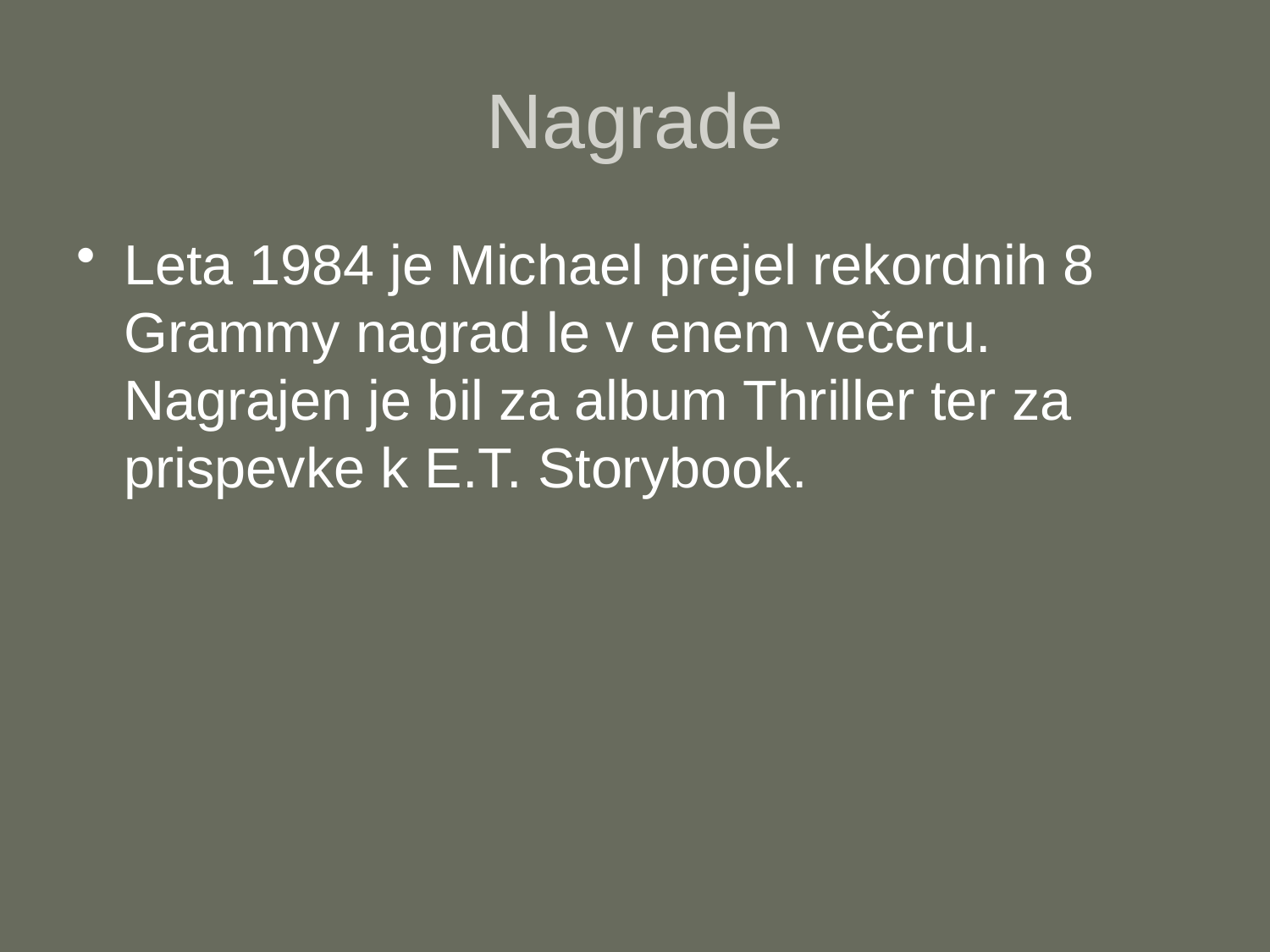

# Nagrade
Leta 1984 je Michael prejel rekordnih 8 Grammy nagrad le v enem večeru. Nagrajen je bil za album Thriller ter za prispevke k E.T. Storybook.